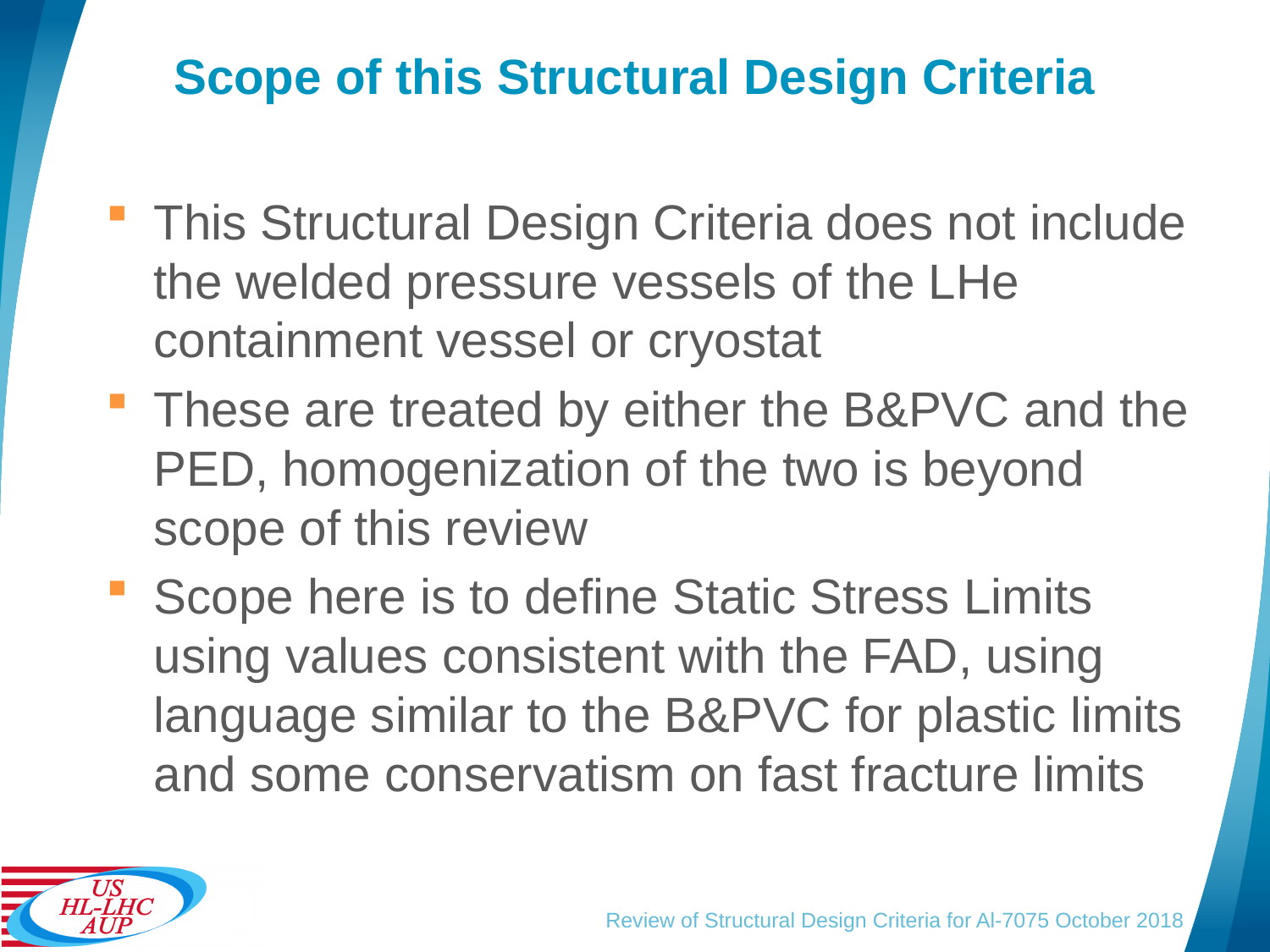

# Scope of this Structural Design Criteria
This Structural Design Criteria does not include the welded pressure vessels of the LHe containment vessel or cryostat
These are treated by either the B&PVC and the PED, homogenization of the two is beyond scope of this review
Scope here is to define Static Stress Limits using values consistent with the FAD, using language similar to the B&PVC for plastic limits and some conservatism on fast fracture limits
Review of Structural Design Criteria for Al-7075 October 2018